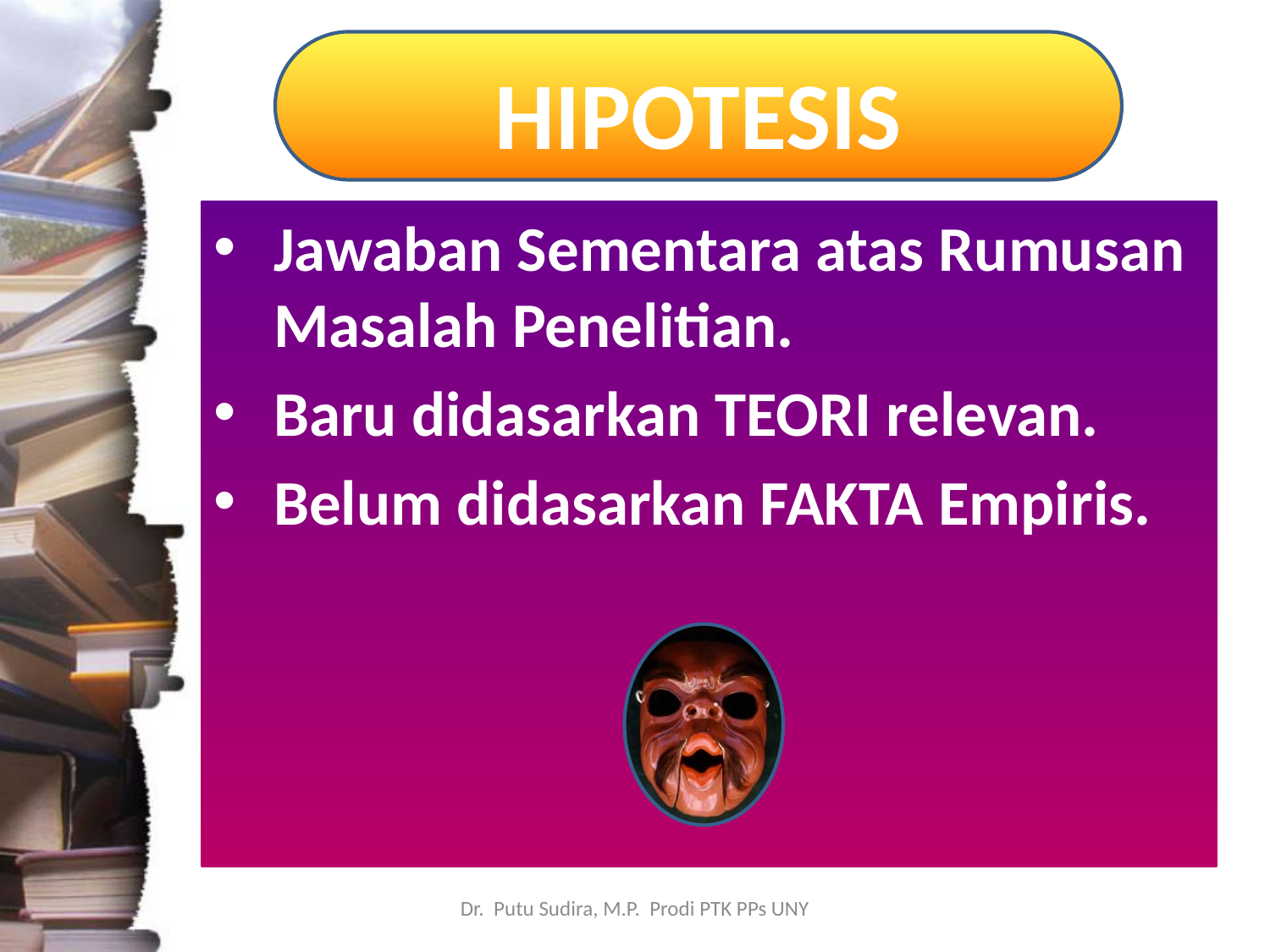

# HIPOTESIS
Jawaban Sementara atas Rumusan Masalah Penelitian.
Baru didasarkan TEORI relevan.
Belum didasarkan FAKTA Empiris.

Dr.  Putu Sudira, M.P.  Prodi PTK PPs UNY